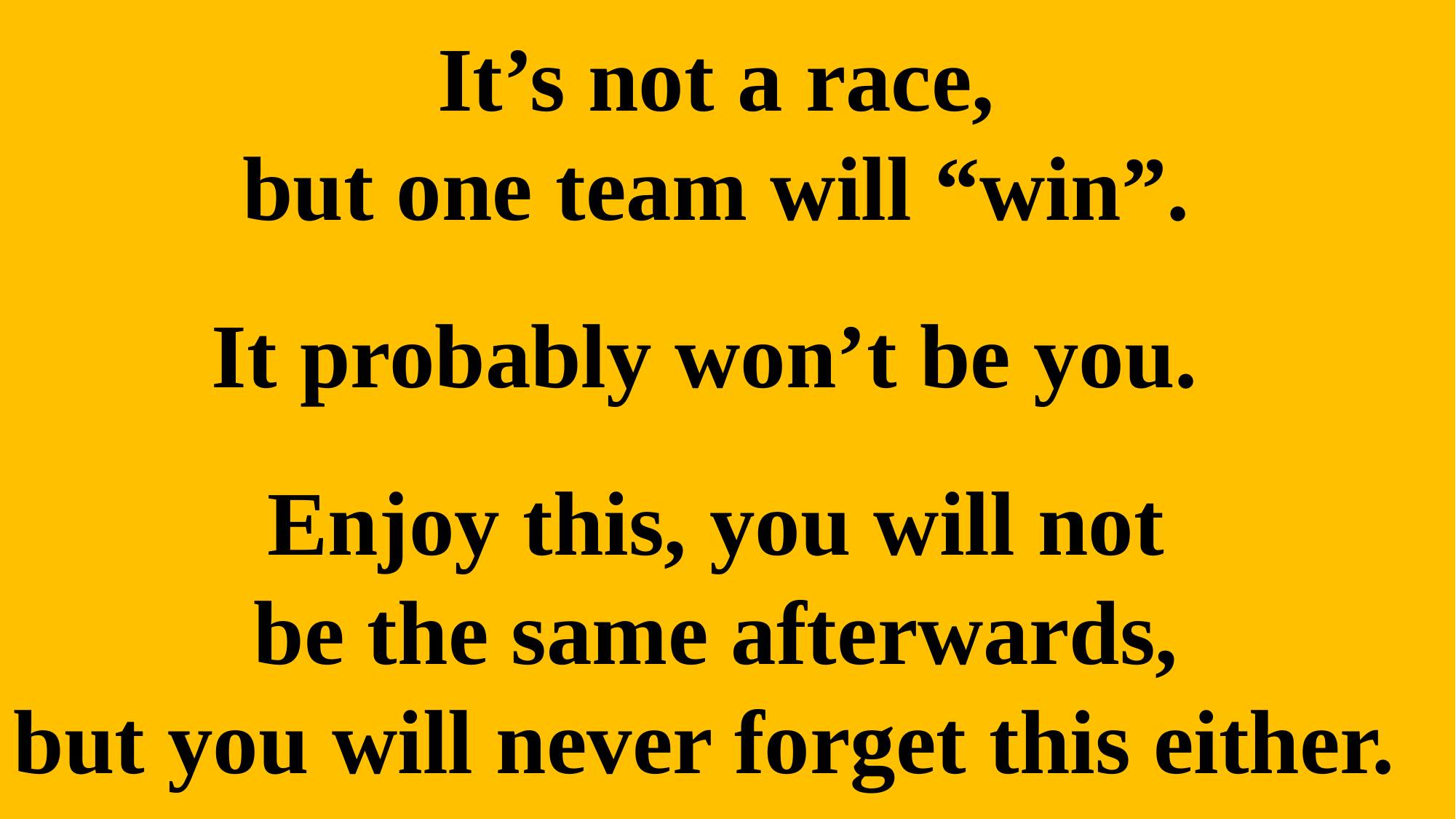

It’s not a race,
but one team will “win”.
It probably won’t be you.
Enjoy this, you will not
be the same afterwards,
but you will never forget this either.